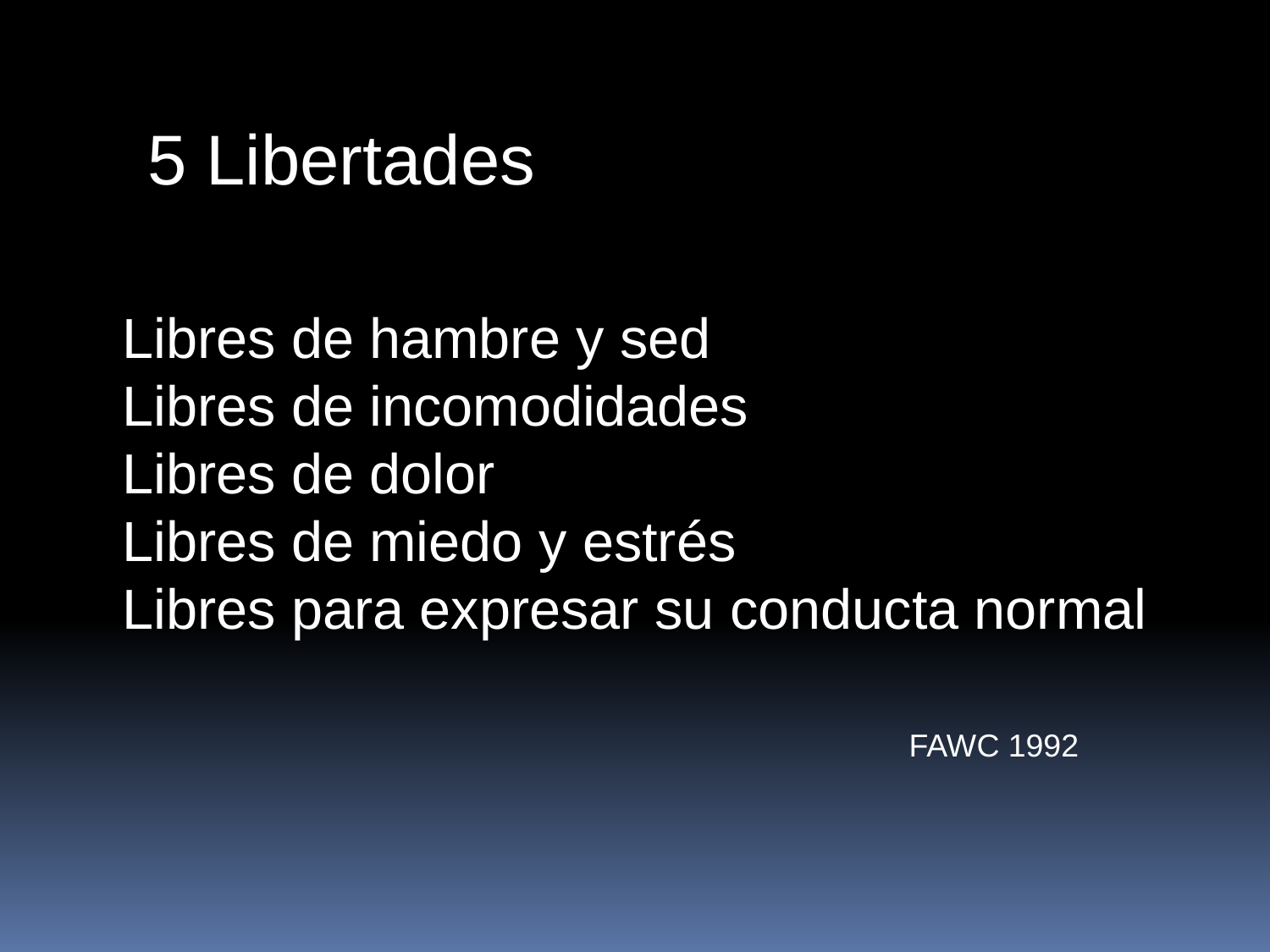

5 Libertades
Libres de hambre y sed
Libres de incomodidades
Libres de dolor
Libres de miedo y estrés
Libres para expresar su conducta normal

FAWC 1992